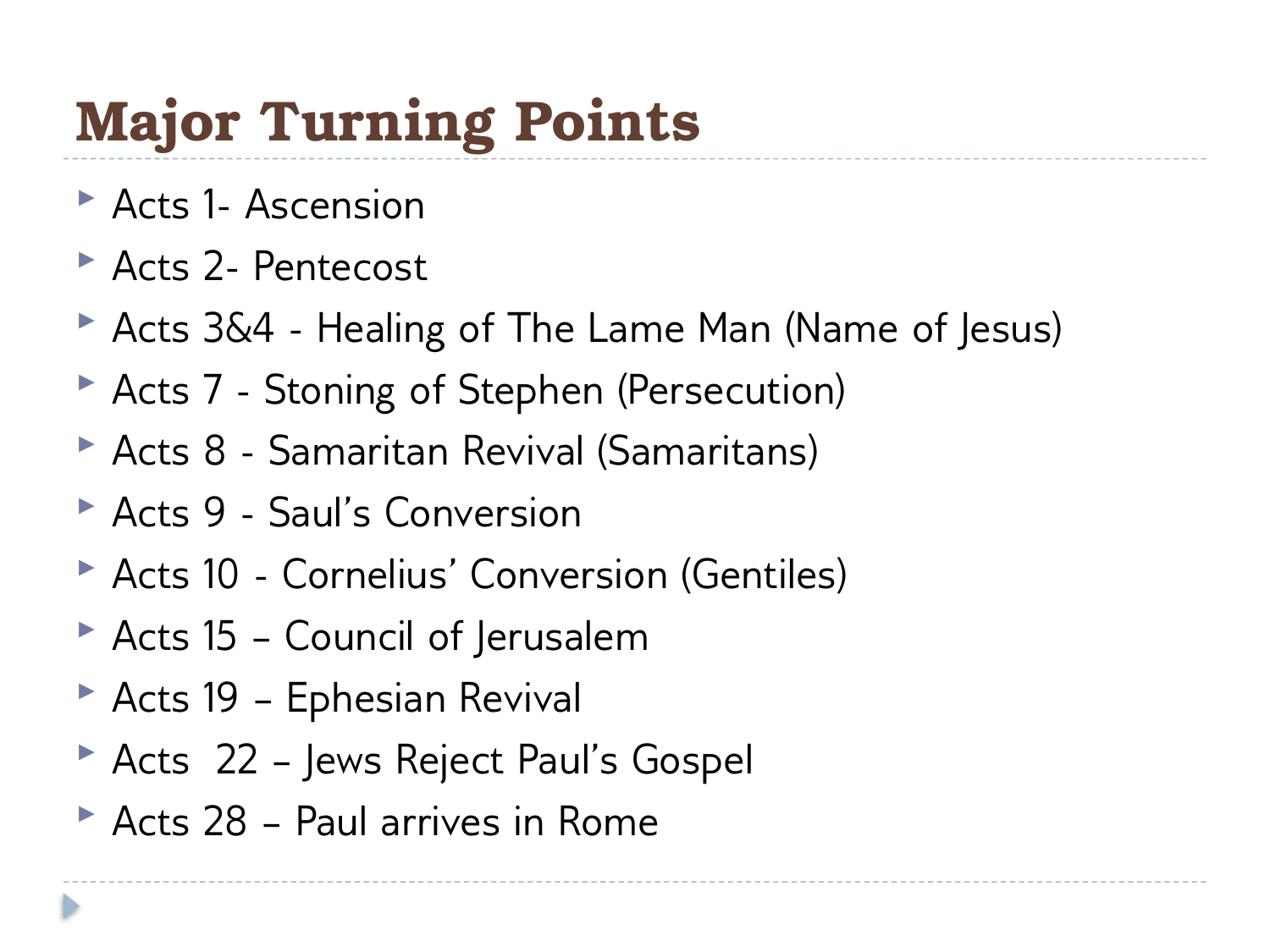

# Major Turning Points
Acts 1- Ascension
Acts 2- Pentecost
Acts 3&4 - Healing of The Lame Man (Name of Jesus)
Acts 7 - Stoning of Stephen (Persecution)
Acts 8 - Samaritan Revival (Samaritans)
Acts 9 - Saul’s Conversion
Acts 10 - Cornelius’ Conversion (Gentiles)
Acts 15 – Council of Jerusalem
Acts 19 – Ephesian Revival
Acts  22 – Jews Reject Paul’s Gospel
Acts 28 – Paul arrives in Rome